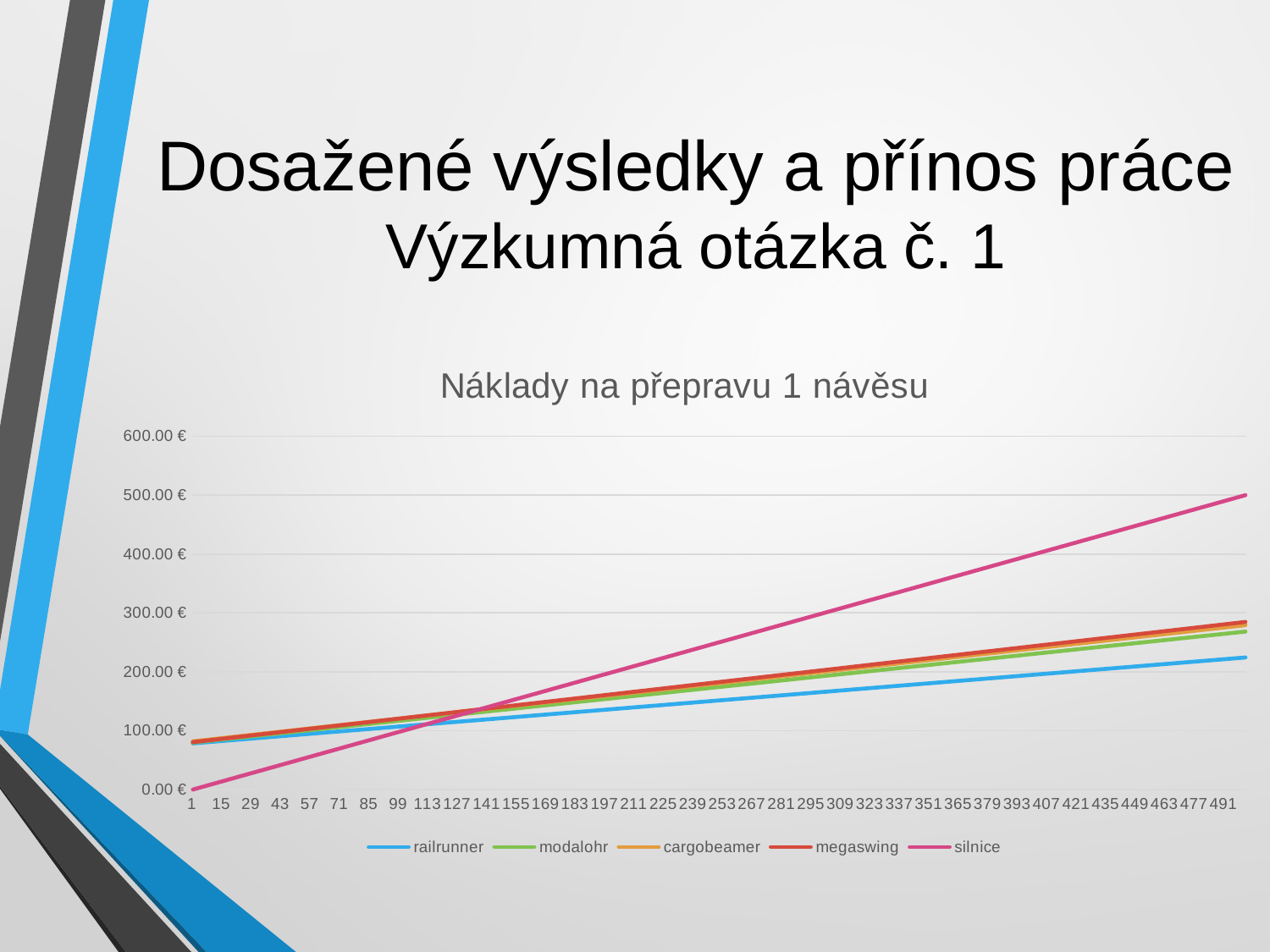

# Dosažené výsledky a přínos práce Výzkumná otázka č. 1

### Chart: Náklady na přepravu 1 návěsu

| Category | railrunner | modalohr | cargobeamer | megaswing | silnice |
|---|---|---|---|---|---|